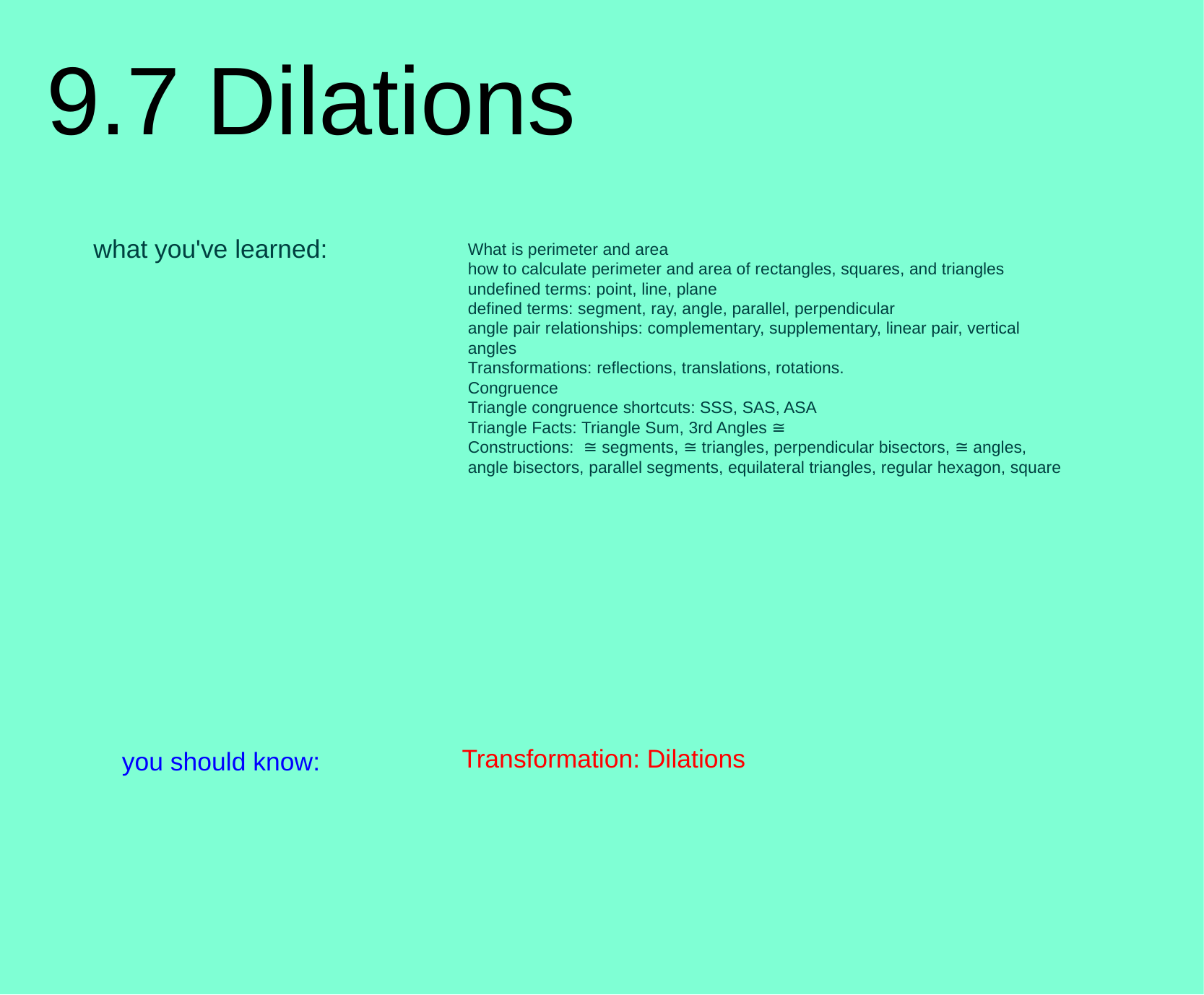

9.7 Dilations
what you've learned:
What is perimeter and area
how to calculate perimeter and area of rectangles, squares, and triangles
undefined terms: point, line, plane
defined terms: segment, ray, angle, parallel, perpendicular
angle pair relationships: complementary, supplementary, linear pair, vertical angles
Transformations: reflections, translations, rotations.
Congruence
Triangle congruence shortcuts: SSS, SAS, ASA
Triangle Facts: Triangle Sum, 3rd Angles ≅
Constructions:  ≅ segments, ≅ triangles, perpendicular bisectors, ≅ angles, angle bisectors, parallel segments, equilateral triangles, regular hexagon, square
Transformation: Dilations
you should know: